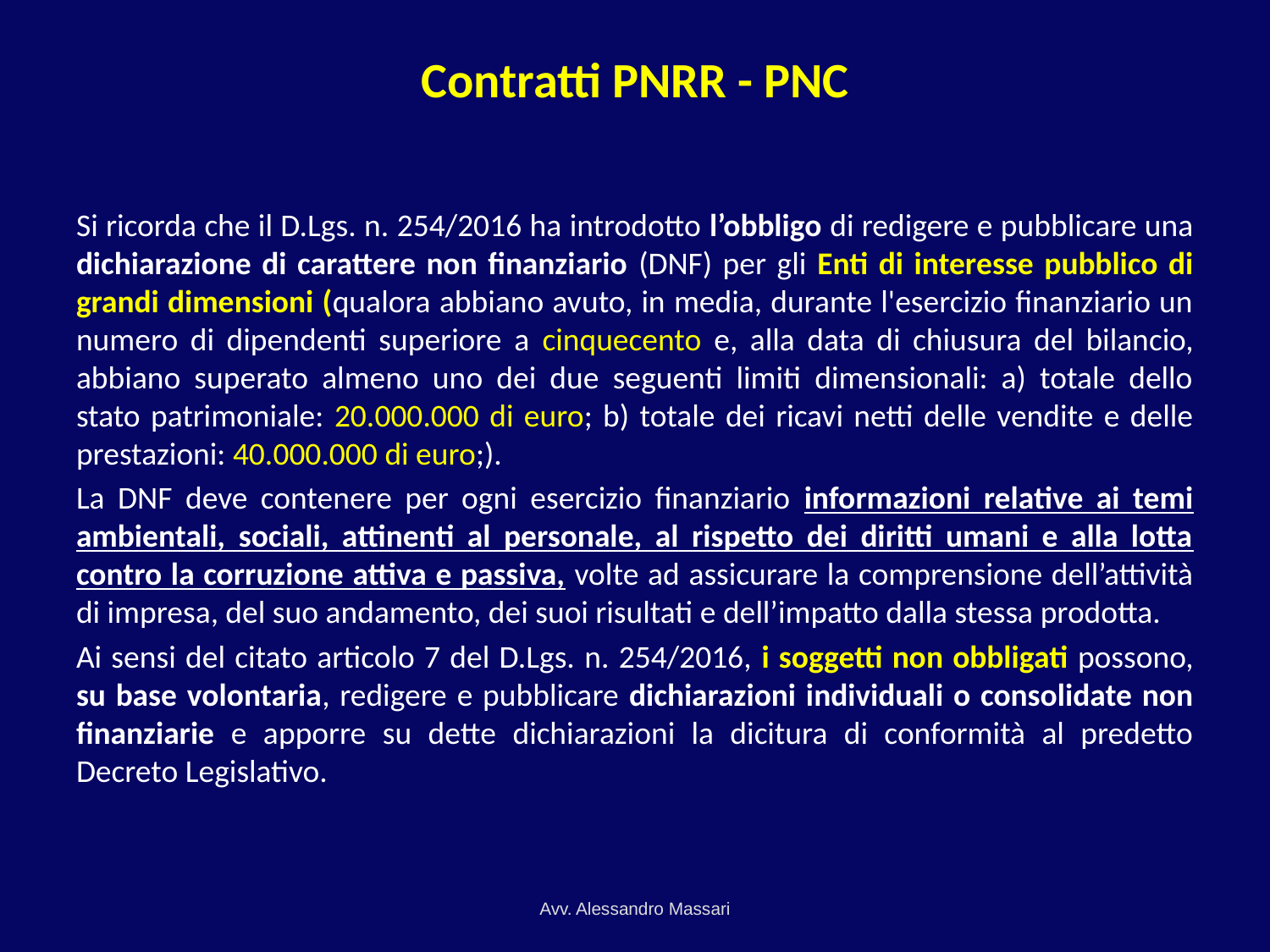

# Contratti PNRR - PNC
Si ricorda che il D.Lgs. n. 254/2016 ha introdotto l’obbligo di redigere e pubblicare una dichiarazione di carattere non finanziario (DNF) per gli Enti di interesse pubblico di grandi dimensioni (qualora abbiano avuto, in media, durante l'esercizio finanziario un numero di dipendenti superiore a cinquecento e, alla data di chiusura del bilancio, abbiano superato almeno uno dei due seguenti limiti dimensionali: a) totale dello stato patrimoniale: 20.000.000 di euro; b) totale dei ricavi netti delle vendite e delle prestazioni: 40.000.000 di euro;).
La DNF deve contenere per ogni esercizio finanziario informazioni relative ai temi ambientali, sociali, attinenti al personale, al rispetto dei diritti umani e alla lotta contro la corruzione attiva e passiva, volte ad assicurare la comprensione dell’attività di impresa, del suo andamento, dei suoi risultati e dell’impatto dalla stessa prodotta.
Ai sensi del citato articolo 7 del D.Lgs. n. 254/2016, i soggetti non obbligati possono, su base volontaria, redigere e pubblicare dichiarazioni individuali o consolidate non finanziarie e apporre su dette dichiarazioni la dicitura di conformità al predetto Decreto Legislativo.
Avv. Alessandro Massari